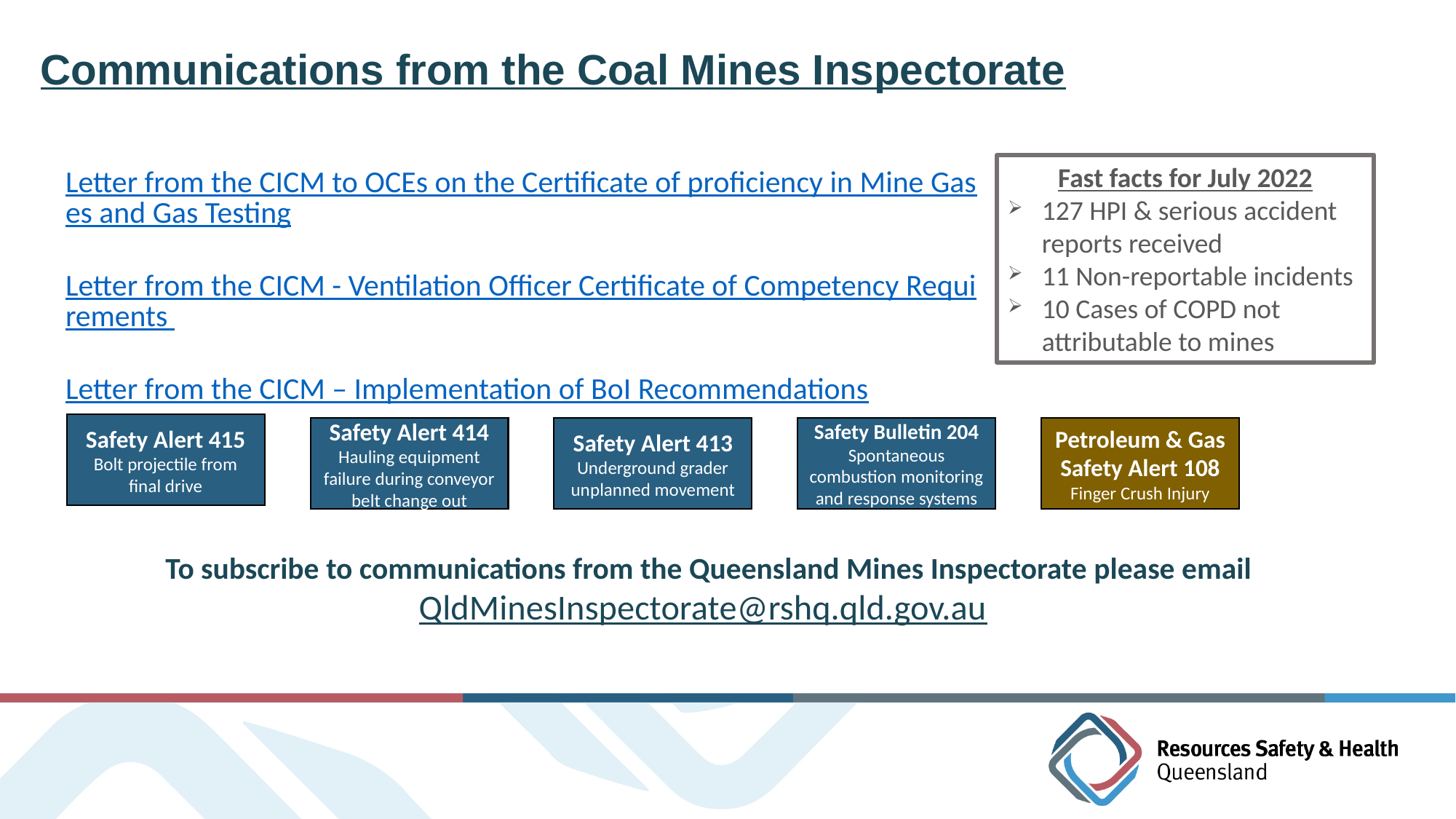

Communications from the Coal Mines Inspectorate
Fast facts for July 2022
127 HPI & serious accident reports received
11 Non-reportable incidents
10 Cases of COPD not attributable to mines
Letter from the CICM to OCEs on the Certificate of proficiency in Mine Gases and Gas Testing

Letter from the CICM - Ventilation Officer Certificate of Competency Requirements

Letter from the CICM – Implementation of BoI Recommendations
Safety Alert 415
Bolt projectile from final drive
Safety Bulletin 204
Spontaneous combustion monitoring and response systems
Petroleum & Gas
Safety Alert 108 Finger Crush Injury
Safety Alert 414
Hauling equipment failure during conveyor belt change out
Safety Alert 413
Underground grader
unplanned movement
To subscribe to communications from the Queensland Mines Inspectorate please email
QldMinesInspectorate@rshq.qld.gov.au